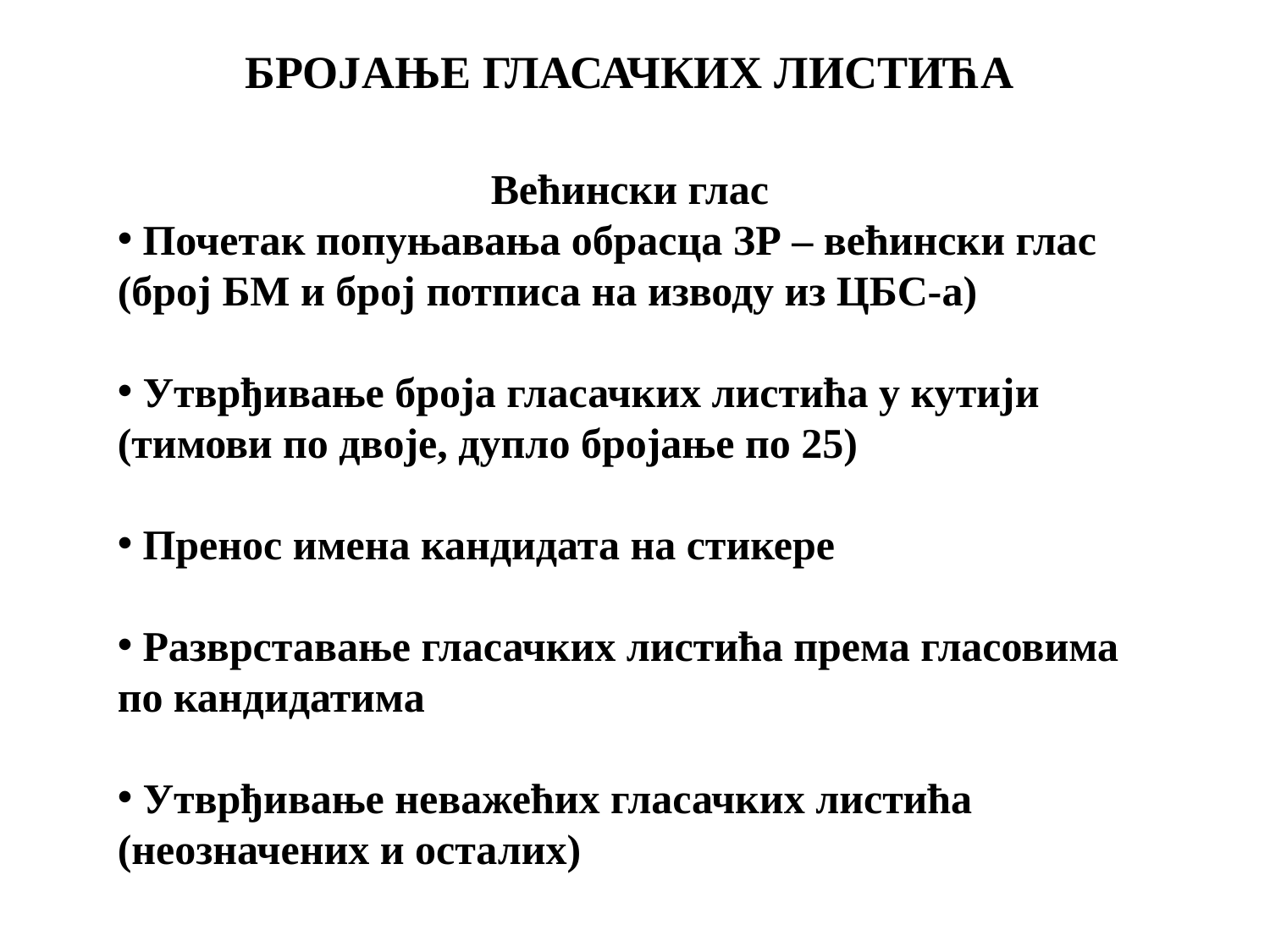

БРОЈАЊЕ ГЛАСАЧКИХ ЛИСТИЋА
Већински глас
 Почетак попуњавања обрасца ЗР – већински глас (број БМ и број потписа на изводу из ЦБС-а)

 Утврђивање броја гласачких листића у кутији (тимови по двоје, дупло бројање по 25)

 Пренос имена кандидата на стикере

 Разврставање гласачких листића према гласовима по кандидатима

 Утврђивање неважећих гласачких листића (неозначених и осталих)